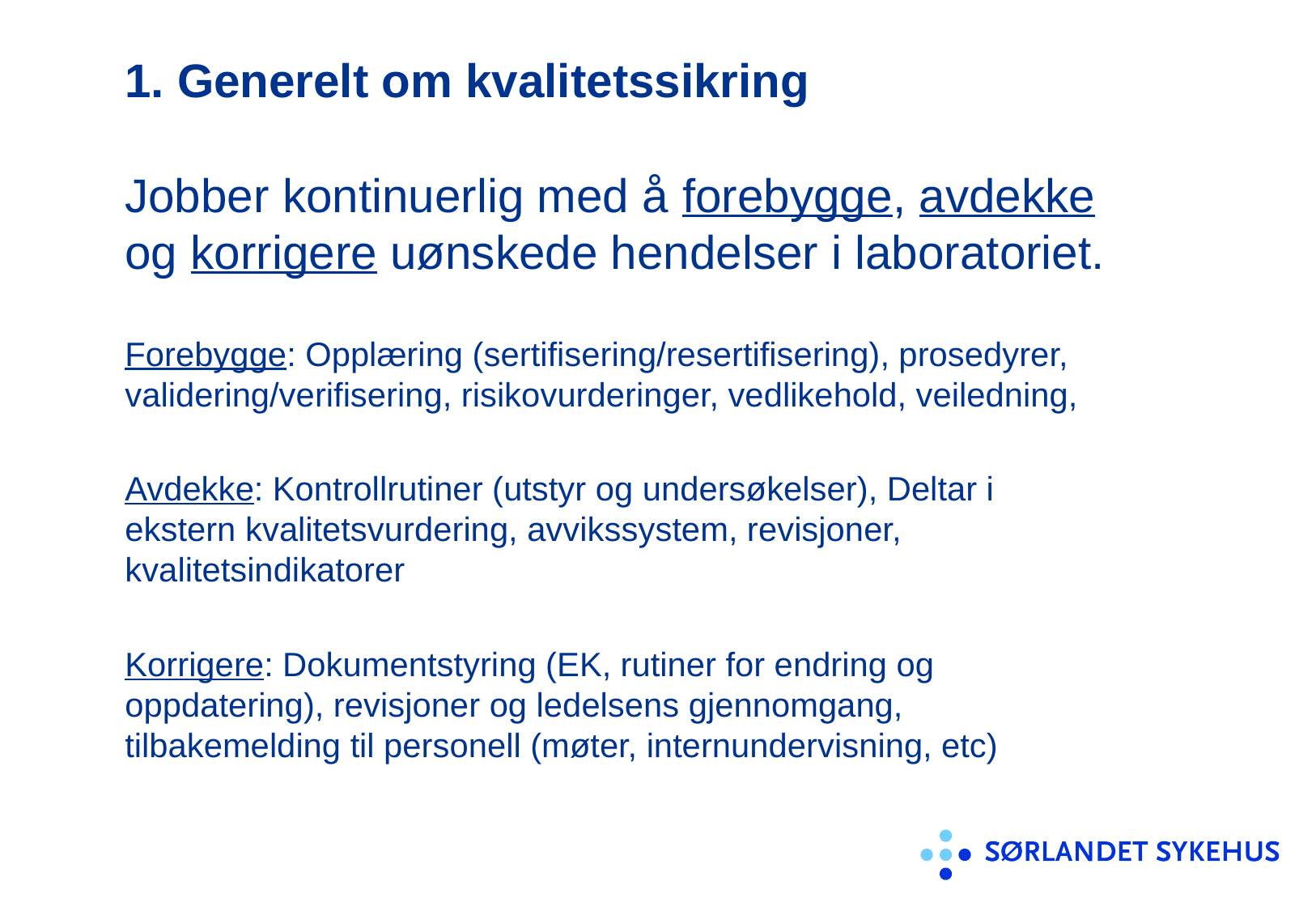

# 1. Generelt om kvalitetssikring
Jobber kontinuerlig med å forebygge, avdekke og korrigere uønskede hendelser i laboratoriet.

Forebygge: Opplæring (sertifisering/resertifisering), prosedyrer, validering/verifisering, risikovurderinger, vedlikehold, veiledning,

Avdekke: Kontrollrutiner (utstyr og undersøkelser), Deltar i ekstern kvalitetsvurdering, avvikssystem, revisjoner, kvalitetsindikatorer

Korrigere: Dokumentstyring (EK, rutiner for endring og oppdatering), revisjoner og ledelsens gjennomgang, tilbakemelding til personell (møter, internundervisning, etc)